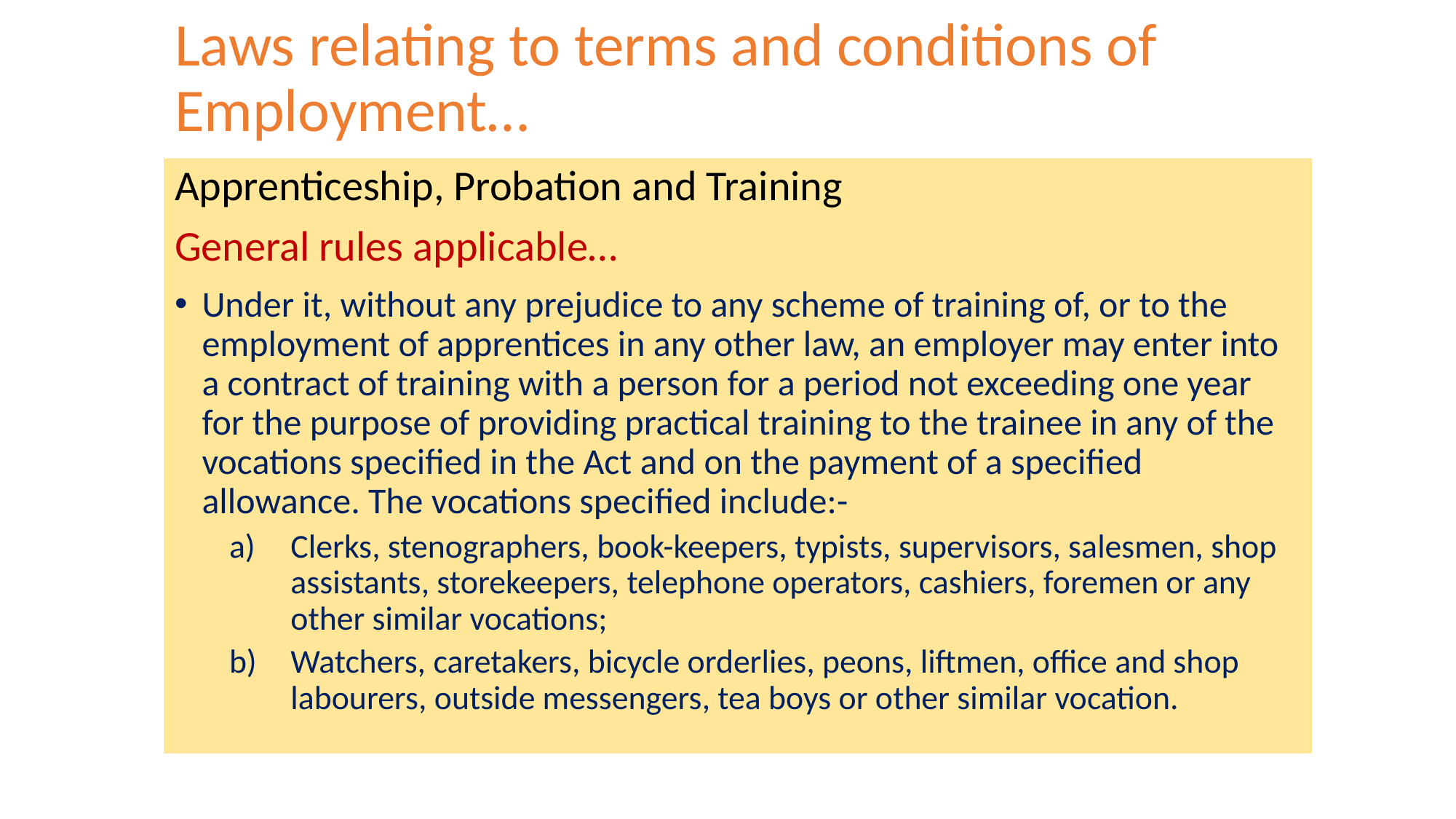

# Laws relating to terms and conditions of Employment…
Apprenticeship, Probation and Training
General rules applicable…
Under it, without any prejudice to any scheme of training of, or to the employment of apprentices in any other law, an employer may enter into a contract of training with a person for a period not exceeding one year for the purpose of providing practical training to the trainee in any of the vocations specified in the Act and on the payment of a specified allowance. The vocations specified include:-
Clerks, stenographers, book-keepers, typists, supervisors, salesmen, shop assistants, storekeepers, telephone operators, cashiers, foremen or any other similar vocations;
Watchers, caretakers, bicycle orderlies, peons, liftmen, office and shop labourers, outside messengers, tea boys or other similar vocation.